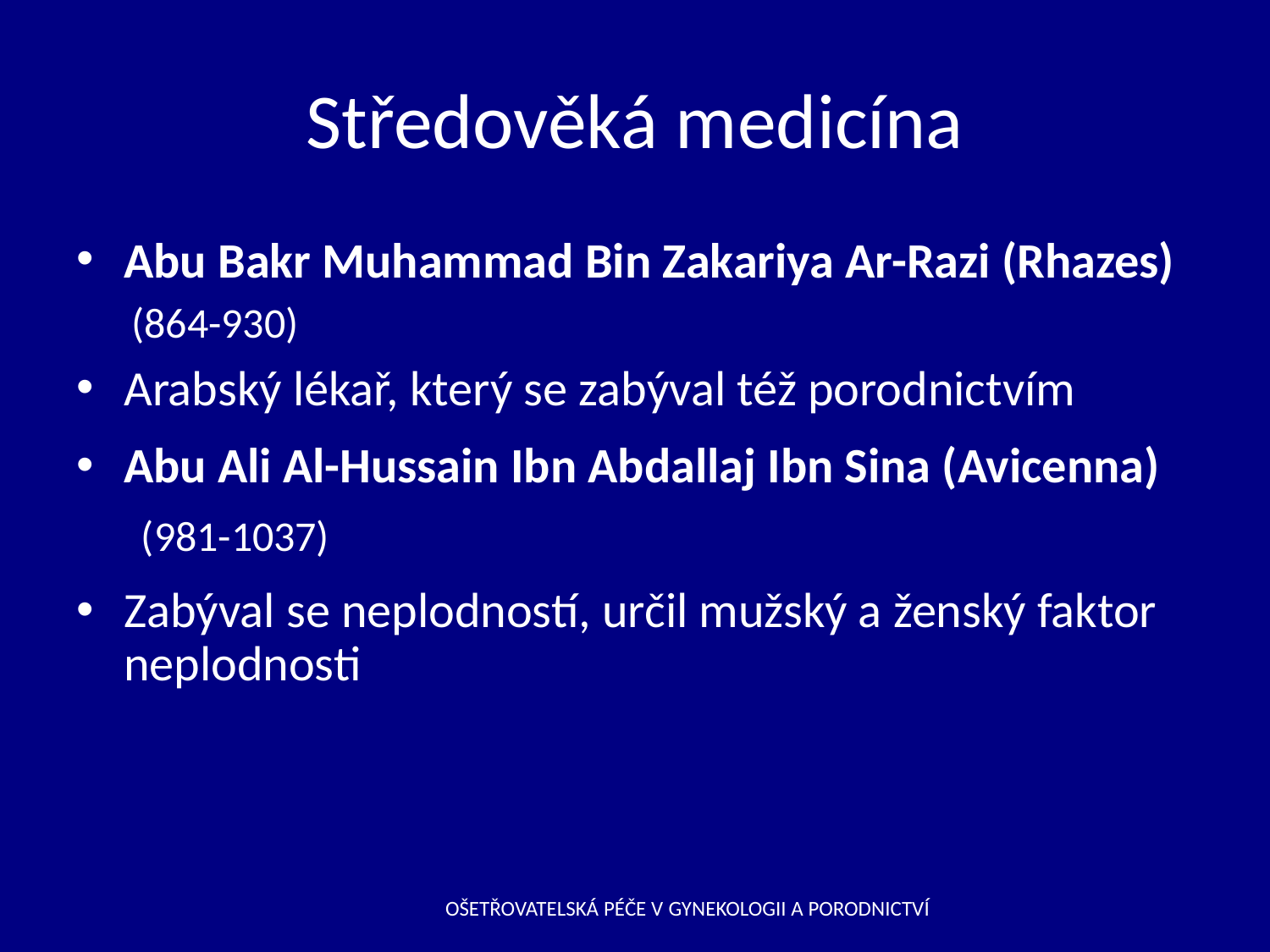

# Středověká medicína
Abu Bakr Muhammad Bin Zakariya Ar-Razi (Rhazes)
(864-930)
Arabský lékař, který se zabýval též porodnictvím
Abu Ali Al-Hussain Ibn Abdallaj Ibn Sina (Avicenna)
 (981-1037)
Zabýval se neplodností, určil mužský a ženský faktor neplodnosti

OŠETŘOVATELSKÁ PÉČE V GYNEKOLOGII A PORODNICTVÍ